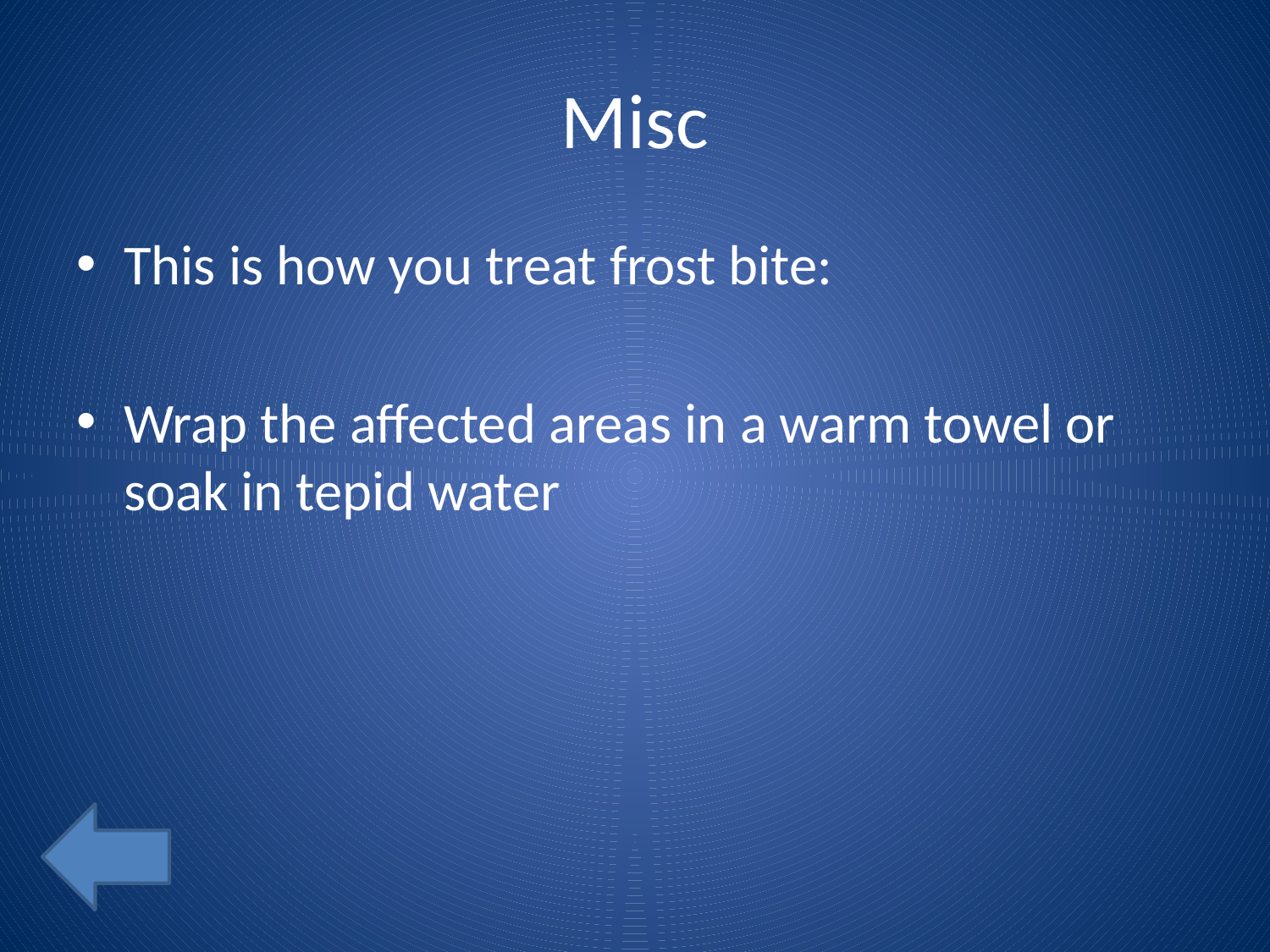

# Misc
This is how you treat frost bite:

Wrap the affected areas in a warm towel or soak in tepid water